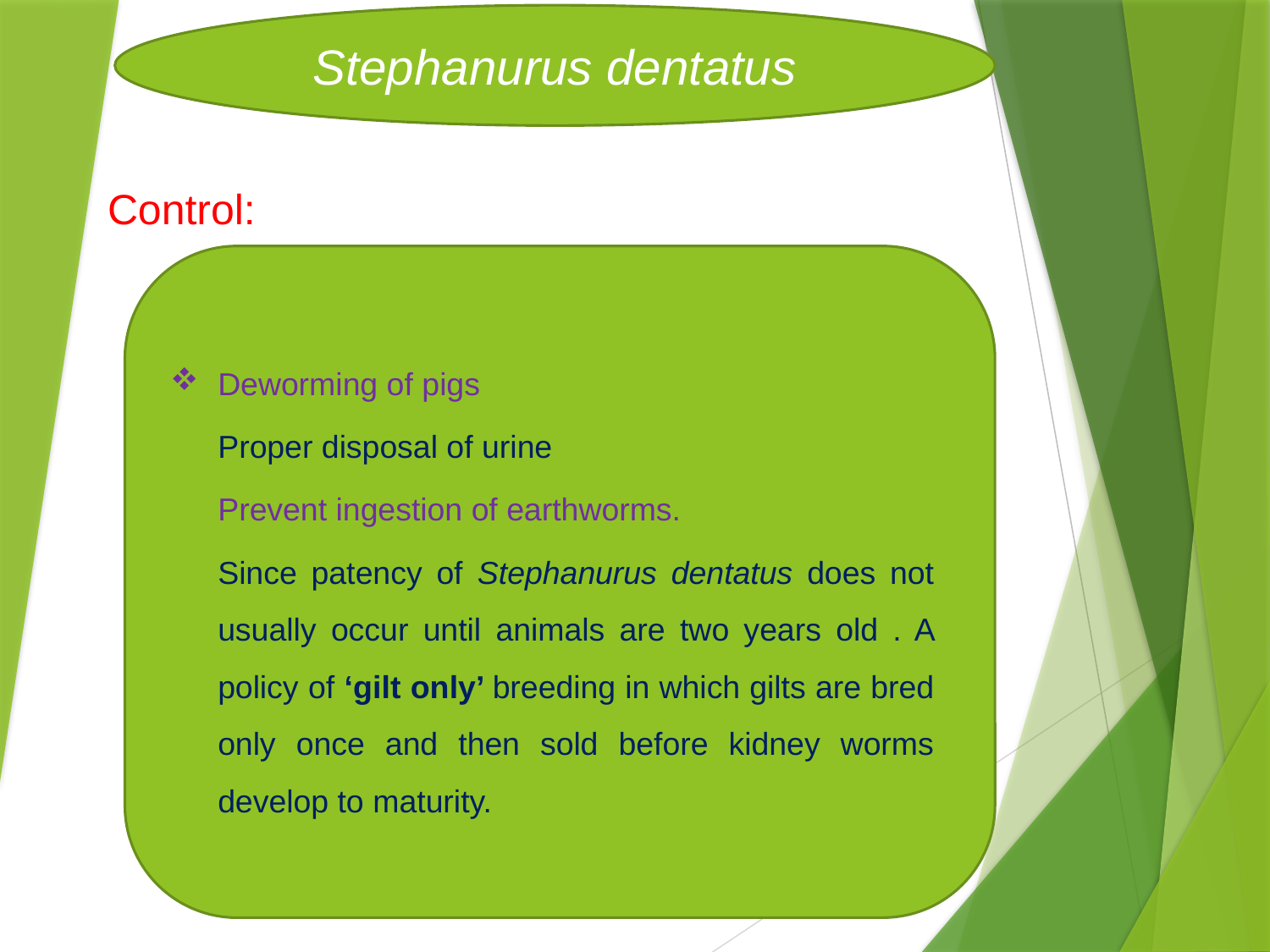

Stephanurus dentatus
Control:
Deworming of pigs
Proper disposal of urine
Prevent ingestion of earthworms.
Since patency of Stephanurus dentatus does not usually occur until animals are two years old . A policy of ‘gilt only’ breeding in which gilts are bred only once and then sold before kidney worms develop to maturity.